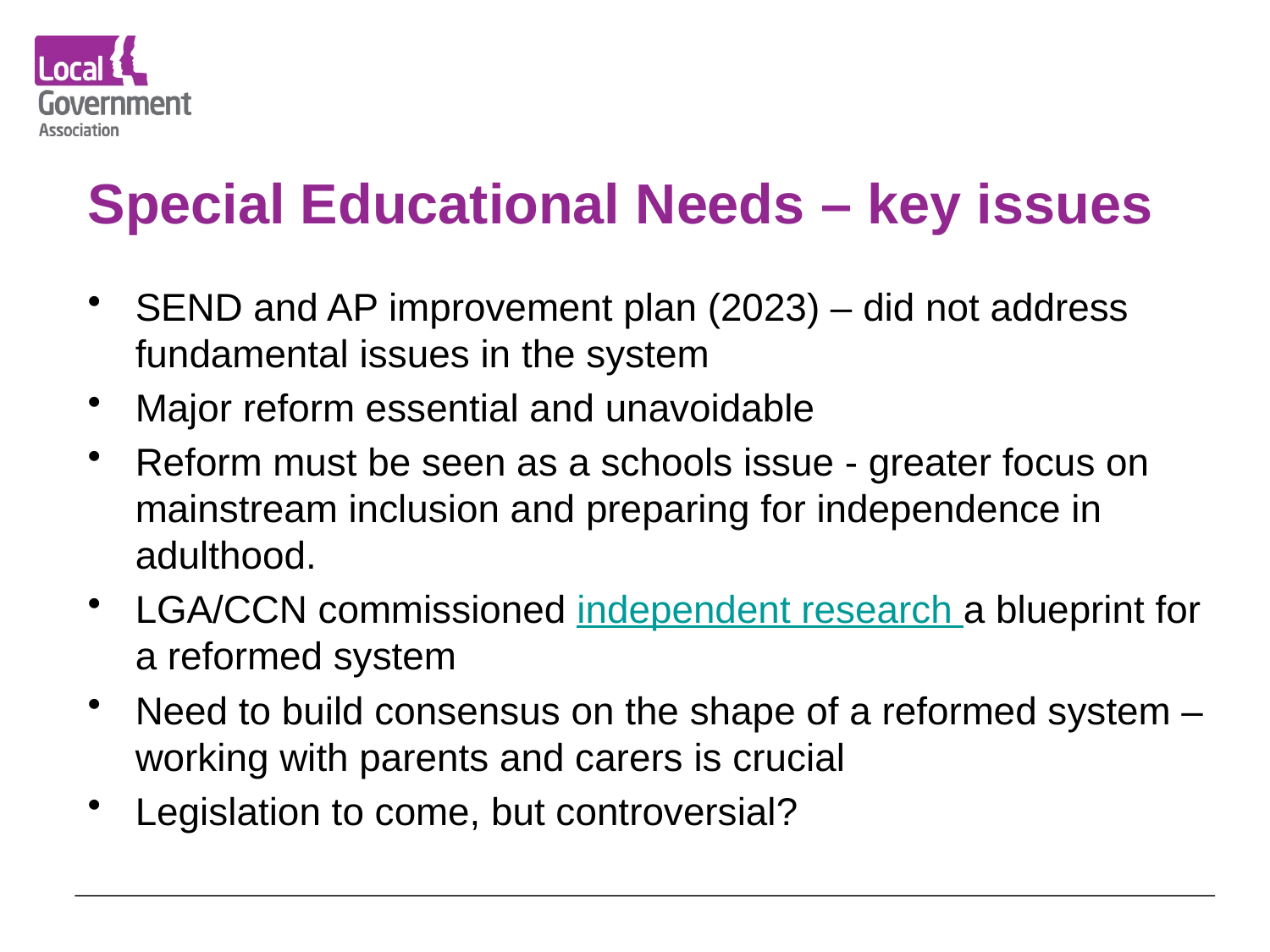

# Special Educational Needs – key issues
SEND and AP improvement plan (2023) – did not address fundamental issues in the system
Major reform essential and unavoidable
Reform must be seen as a schools issue - greater focus on mainstream inclusion and preparing for independence in adulthood.
LGA/CCN commissioned independent research a blueprint for a reformed system
Need to build consensus on the shape of a reformed system – working with parents and carers is crucial
Legislation to come, but controversial?